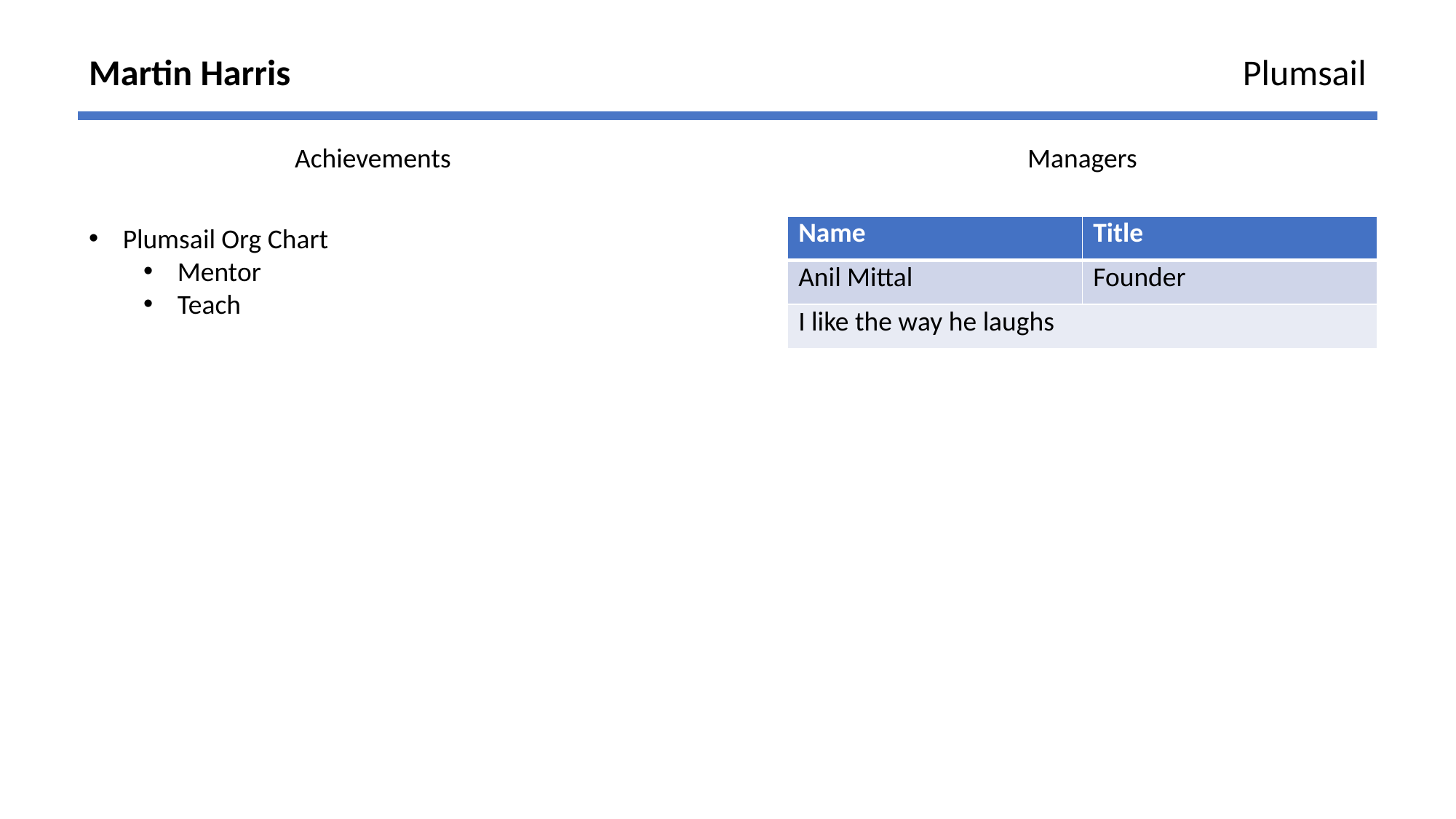

Martin Harris
Plumsail
Achievements
Managers
Plumsail Org Chart
Mentor
Teach
| Name | Title |
| --- | --- |
| Anil Mittal | Founder |
| I like the way he laughs |  |